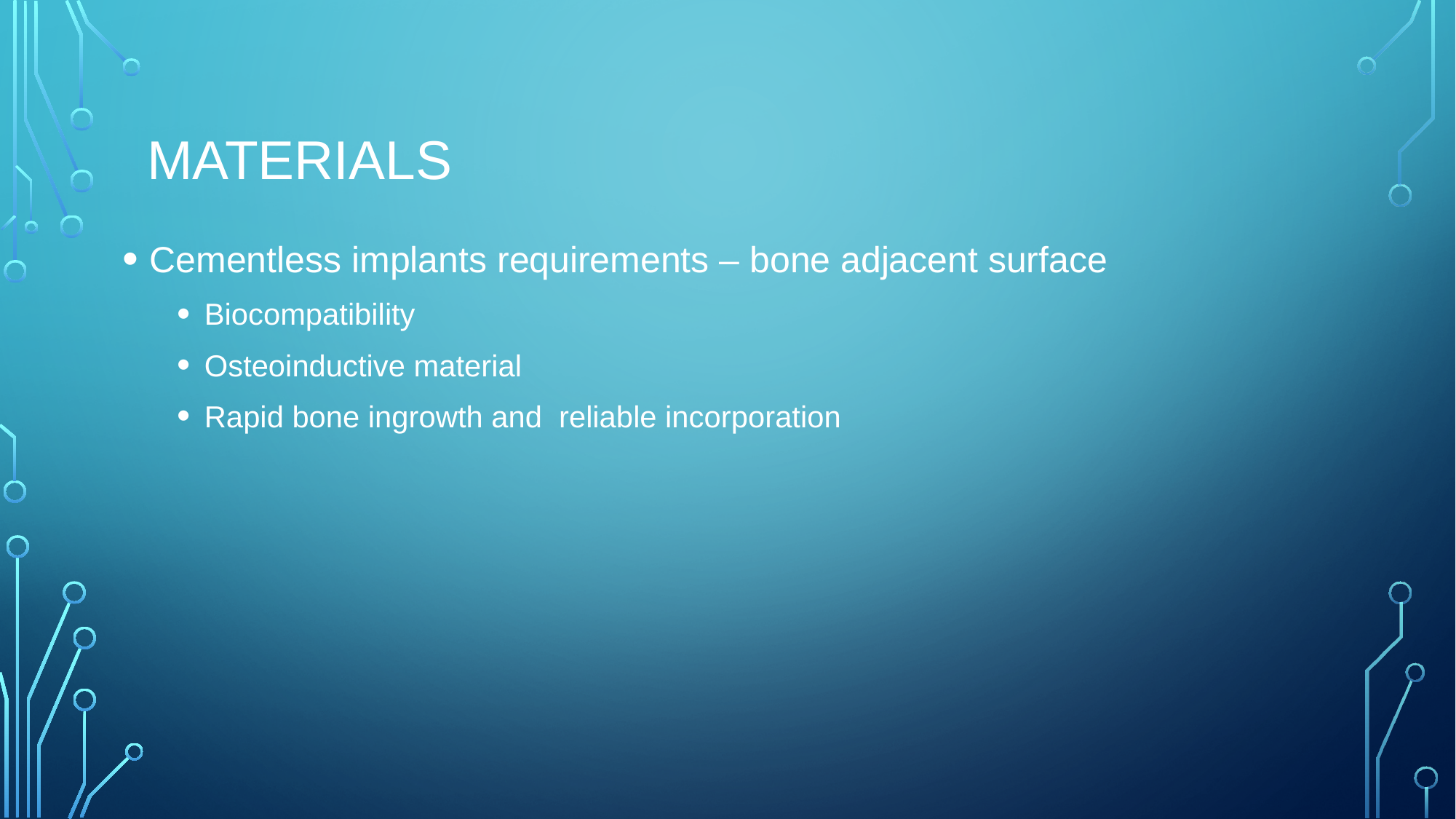

# Materials
Cementless implants requirements – bone adjacent surface
Biocompatibility
Osteoinductive material
Rapid bone ingrowth and  reliable incorporation